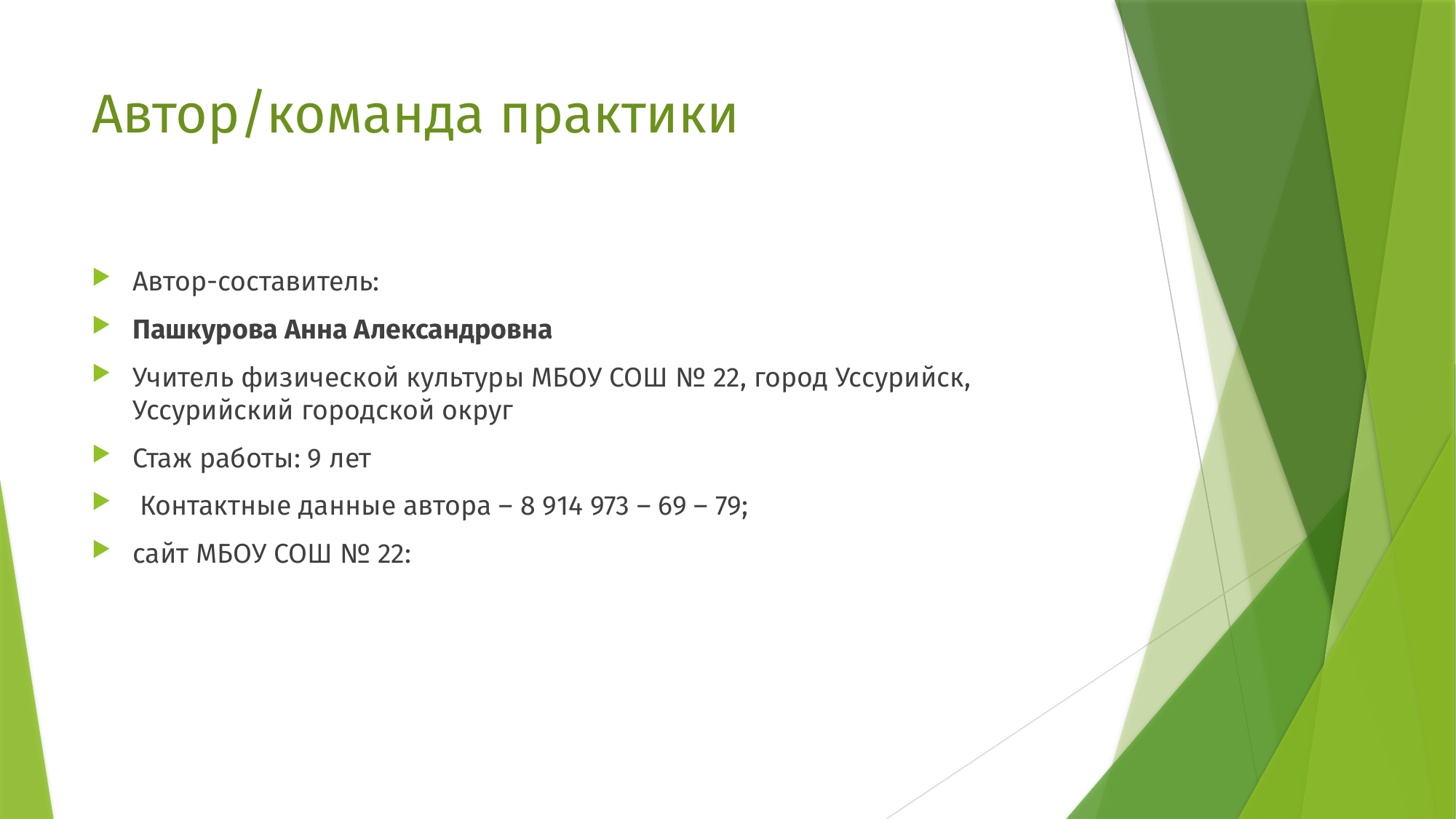

# Автор/команда практики
Автор-составитель:
Пашкурова Анна Александровна
Учитель физической культуры МБОУ СОШ № 22, город Уссурийск, Уссурийский городской округ
Стаж работы: 9 лет
 Контактные данные автора – 8 914 973 – 69 – 79;
сайт МБОУ СОШ № 22: